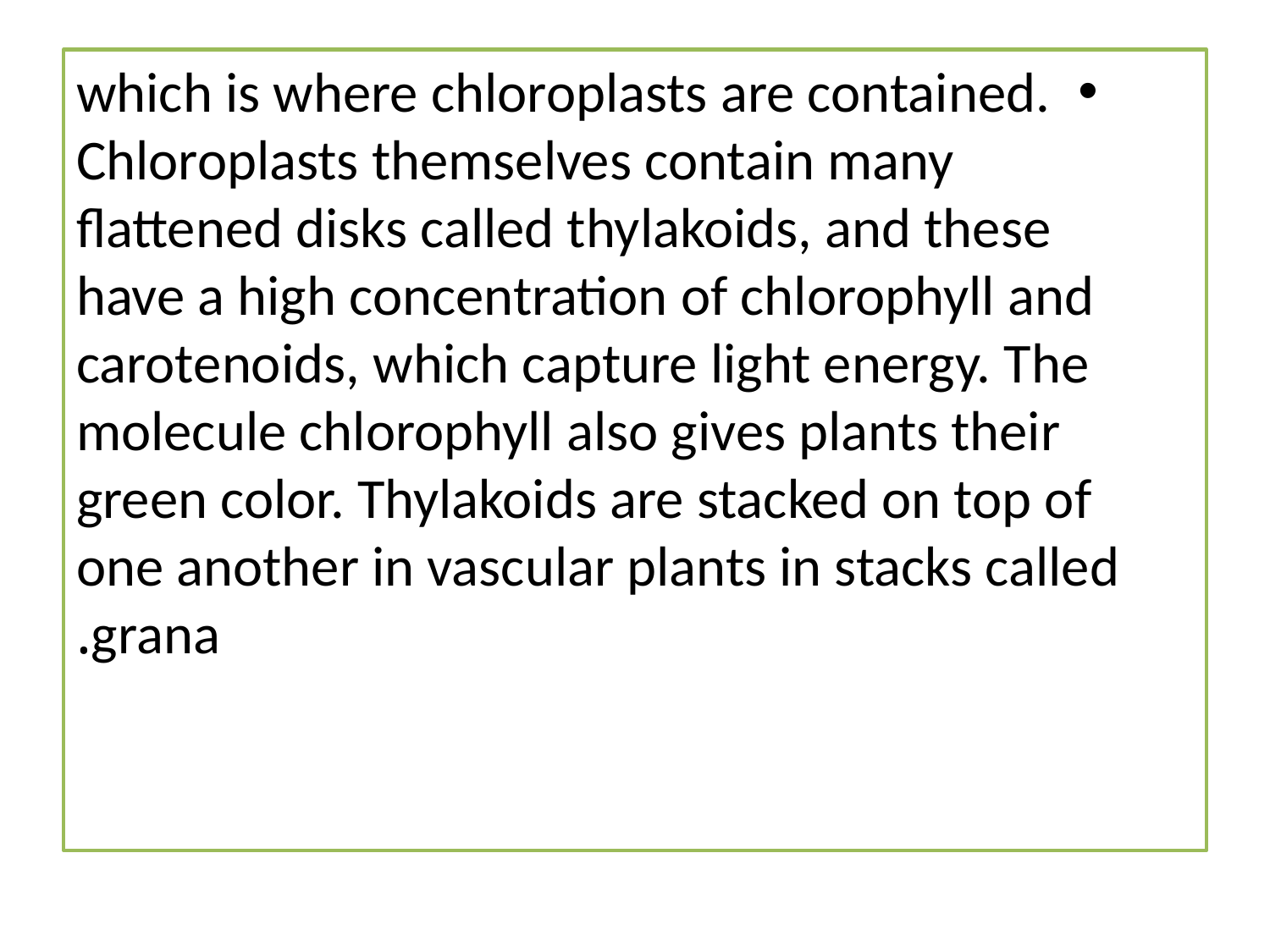

which is where chloroplasts are contained.
Chloroplasts themselves contain many flattened disks called thylakoids, and these have a high concentration of chlorophyll and carotenoids, which capture light energy. The molecule chlorophyll also gives plants their green color. Thylakoids are stacked on top of one another in vascular plants in stacks called grana.